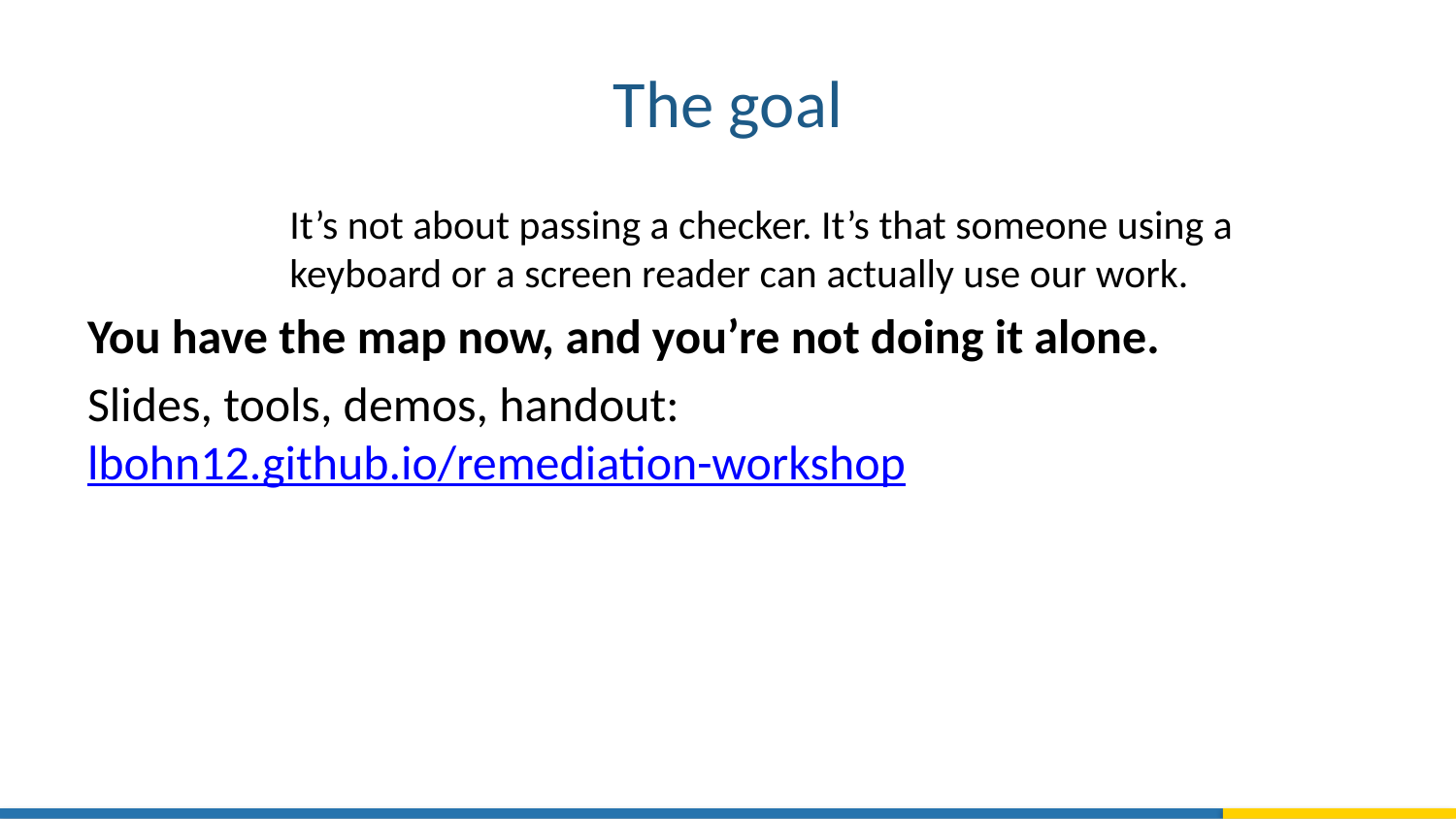

# The goal
It’s not about passing a checker. It’s that someone using a keyboard or a screen reader can actually use our work.
You have the map now, and you’re not doing it alone.
Slides, tools, demos, handout: lbohn12.github.io/remediation-workshop